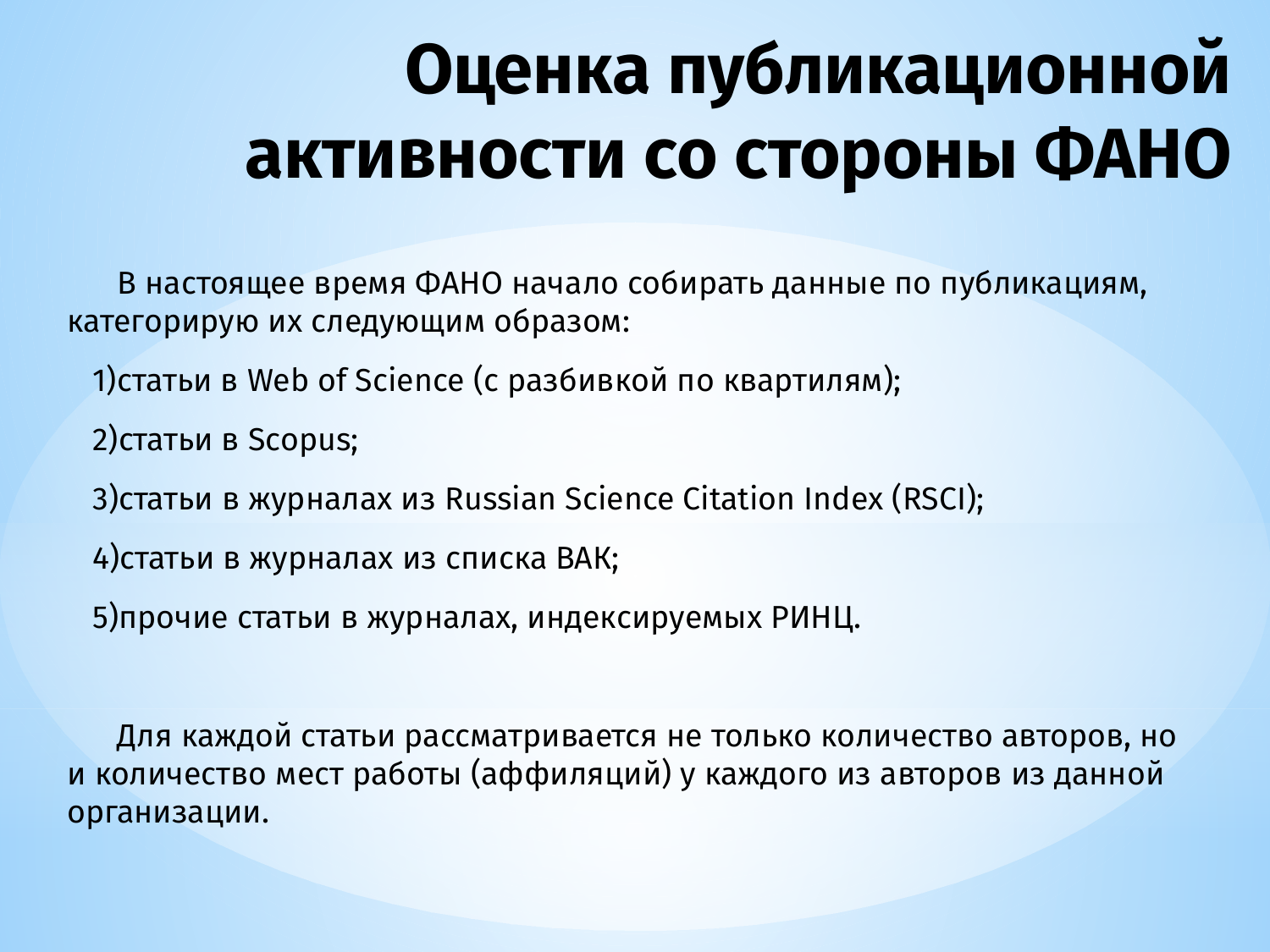

# Оценка публикационной активности со стороны ФАНО
В настоящее время ФАНО начало собирать данные по публикациям, категорирую их следующим образом:
статьи в Web of Science (с разбивкой по квартилям);
статьи в Scopus;
статьи в журналах из Russian Science Citation Index (RSCI);
статьи в журналах из списка ВАК;
прочие статьи в журналах, индексируемых РИНЦ.

Для каждой статьи рассматривается не только количество авторов, но и количество мест работы (аффиляций) у каждого из авторов из данной организации.